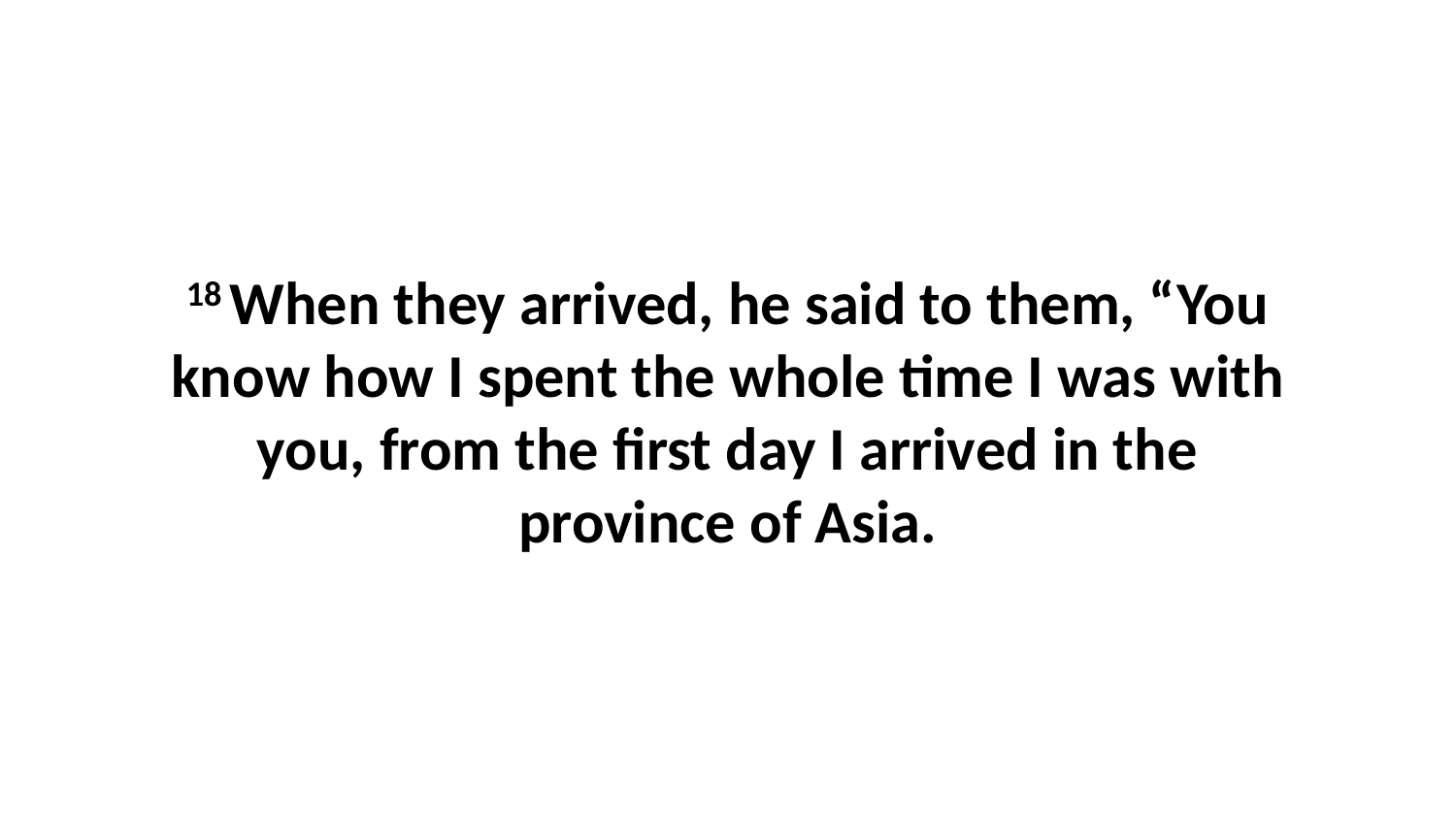

18 When they arrived, he said to them, “You know how I spent the whole time I was with you, from the first day I arrived in the province of Asia.